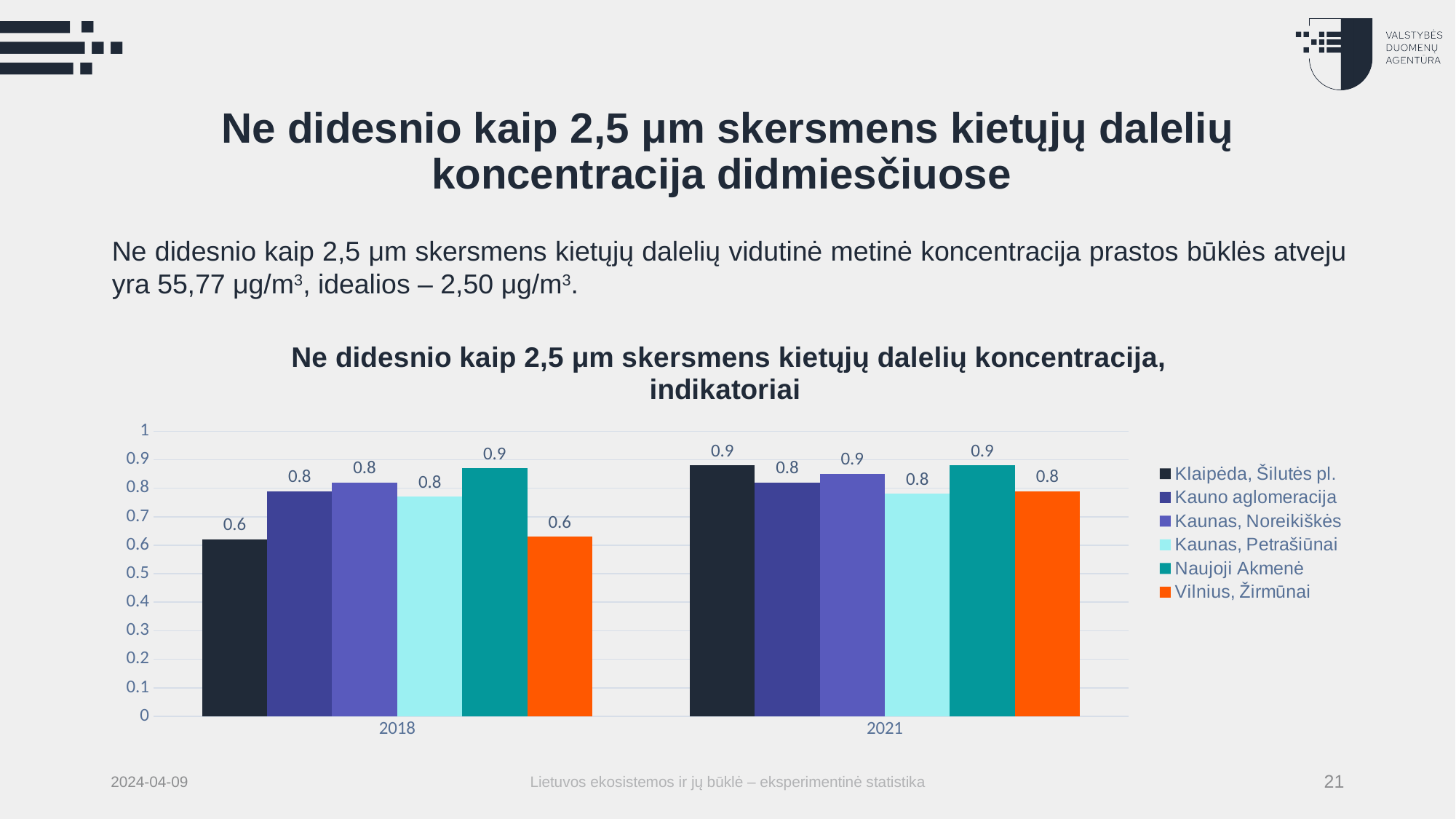

# Ne didesnio kaip 2,5 μm skersmens kietųjų dalelių koncentracija didmiesčiuose
Ne didesnio kaip 2,5 μm skersmens kietųjų dalelių vidutinė metinė koncentracija prastos būklės atveju yra 55,77 μg/m3, idealios – 2,50 μg/m3.

### Chart: Ne didesnio kaip 2,5 μm skersmens kietųjų dalelių koncentracija, indikatoriai

| Category | Klaipėda, Šilutės pl. | Kauno aglomeracija | Kaunas, Noreikiškės | Kaunas, Petrašiūnai | Naujoji Akmenė | Vilnius, Žirmūnai |
|---|---|---|---|---|---|---|
| 2018 | 0.62 | 0.79 | 0.82 | 0.77 | 0.87 | 0.63 |
| 2021 | 0.88 | 0.82 | 0.85 | 0.78 | 0.88 | 0.79 |
2024-04-09
Lietuvos ekosistemos ir jų būklė – eksperimentinė statistika
21